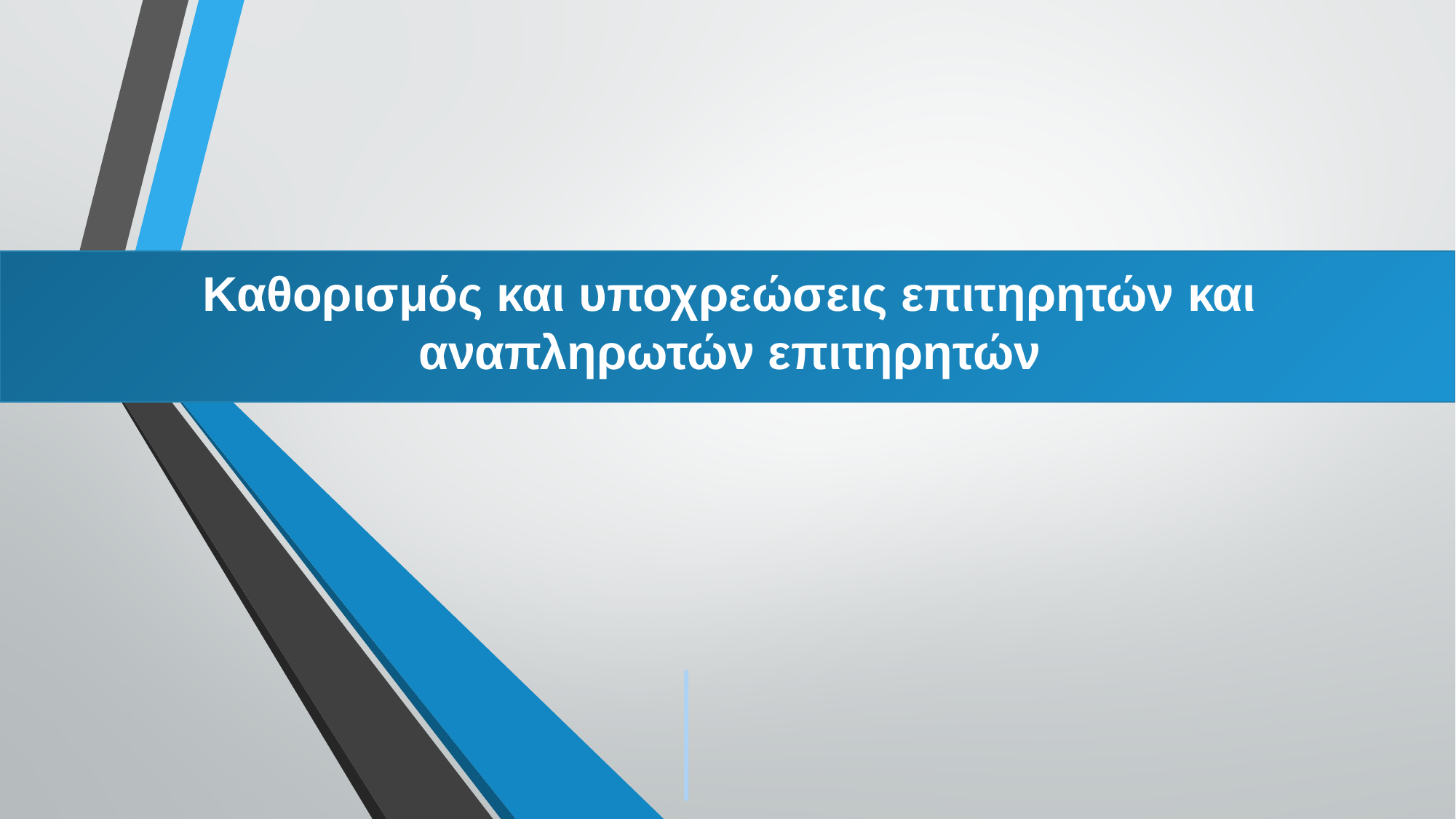

Καθορισμός και υποχρεώσεις επιτηρητών και αναπληρωτών επιτηρητών